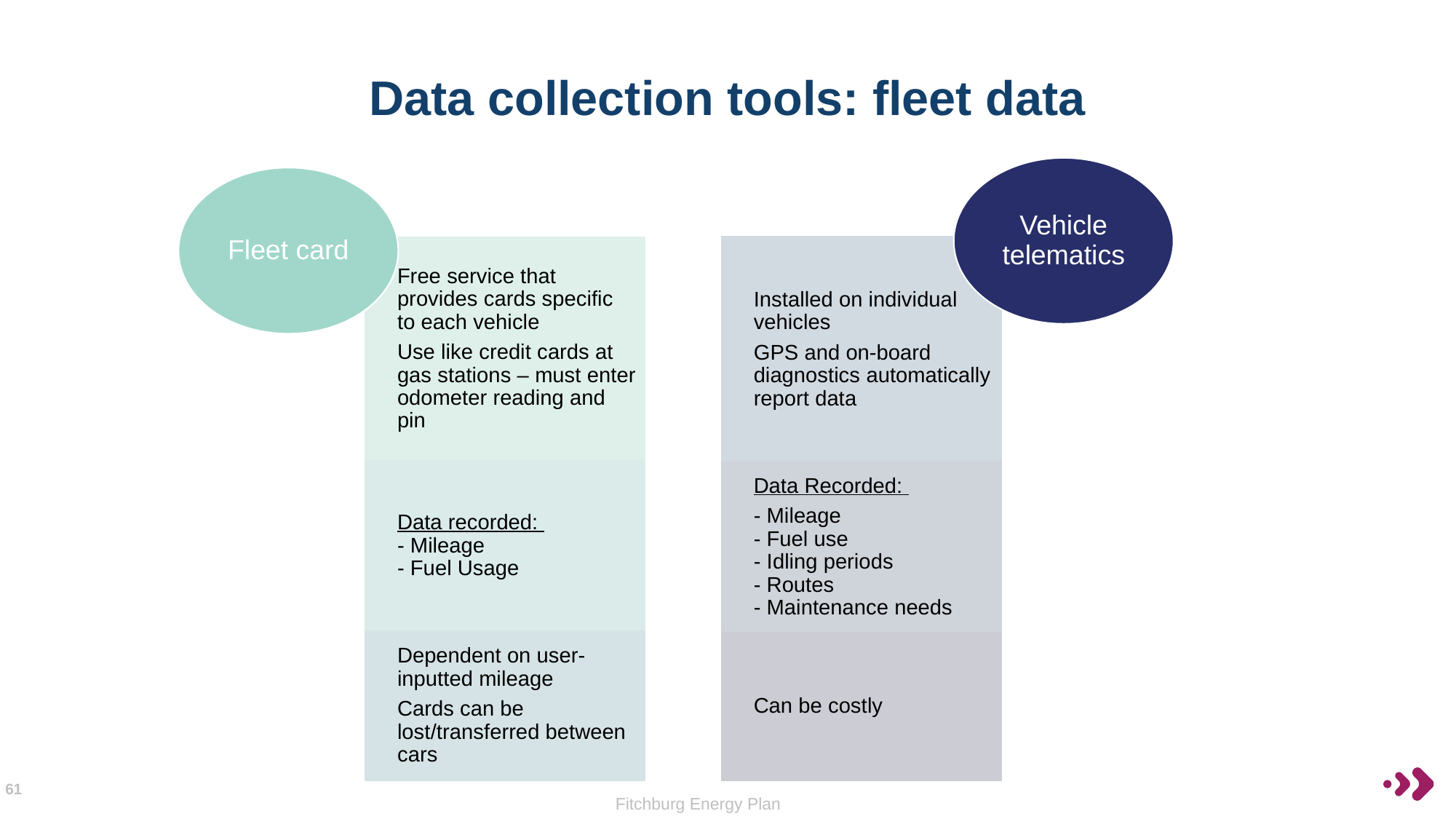

# Data collection tools: fleet data
Vehicle telematics
Fleet card
Installed on individual vehicles
GPS and on-board diagnostics automatically report data
Free service that provides cards specific to each vehicle
Use like credit cards at gas stations – must enter odometer reading and pin
Data recorded:
- Mileage
- Fuel Usage
Data Recorded:
- Mileage
- Fuel use
- Idling periods
- Routes
- Maintenance needs
Dependent on user-inputted mileage
Cards can be lost/transferred between cars
Can be costly